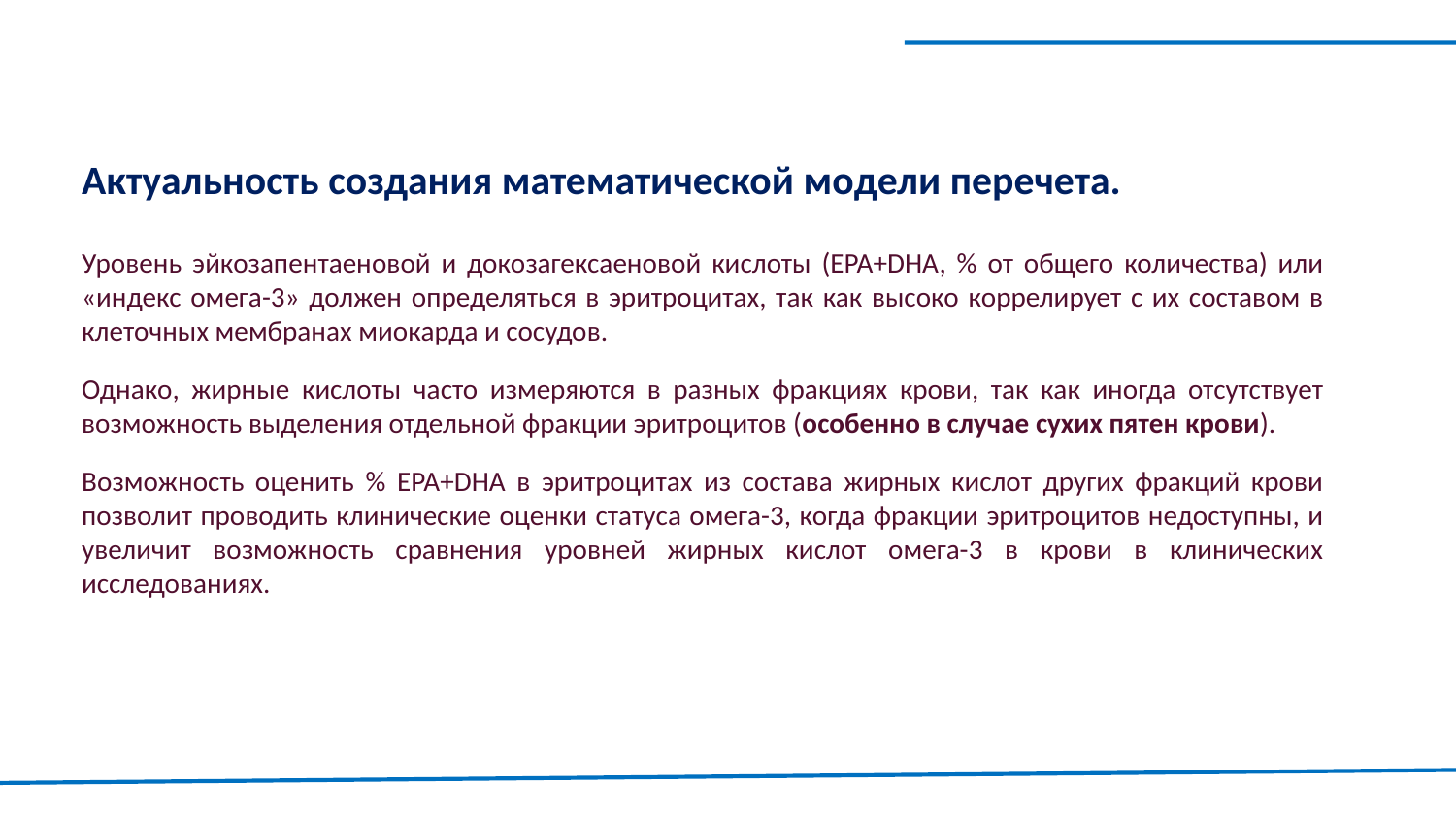

Актуальность создания математической модели перечета.
Уровень эйкозапентаеновой и докозагексаеновой кислоты (EPA+DHA, % от общего количества) или «индекс омега-3» должен определяться в эритроцитах, так как высоко коррелирует с их составом в клеточных мембранах миокарда и сосудов.
Однако, жирные кислоты часто измеряются в разных фракциях крови, так как иногда отсутствует возможность выделения отдельной фракции эритроцитов (особенно в случае сухих пятен крови).
Возможность оценить % EPA+DHA в эритроцитах из состава жирных кислот других фракций крови позволит проводить клинические оценки статуса омега-3, когда фракции эритроцитов недоступны, и увеличит возможность сравнения уровней жирных кислот омега-3 в крови в клинических исследованиях.